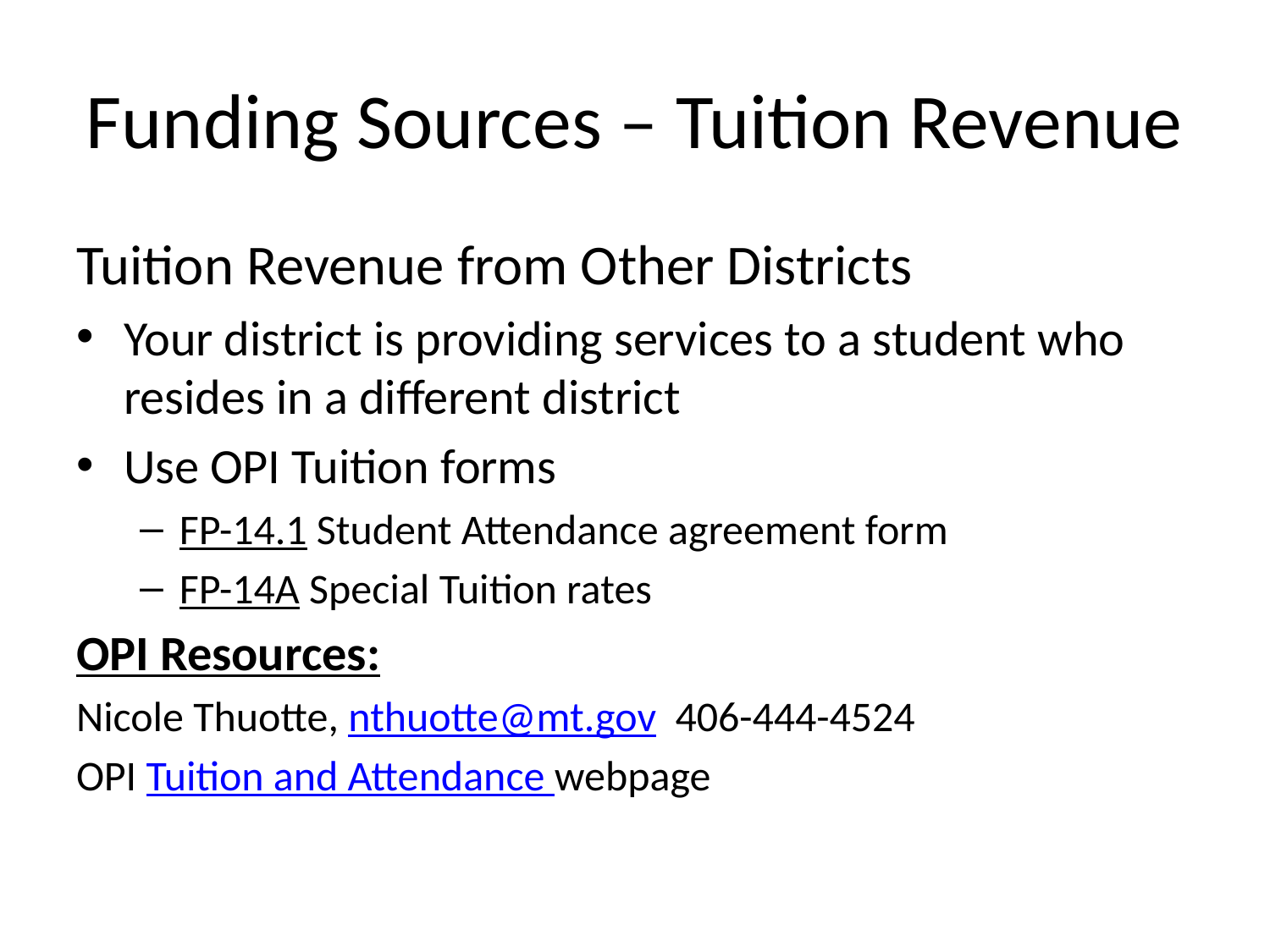

# Funding Sources – Tuition Revenue
Tuition Revenue from Other Districts
Your district is providing services to a student who resides in a different district
Use OPI Tuition forms
FP-14.1 Student Attendance agreement form
FP-14A Special Tuition rates
OPI Resources:
Nicole Thuotte, nthuotte@mt.gov  406-444-4524
OPI Tuition and Attendance webpage